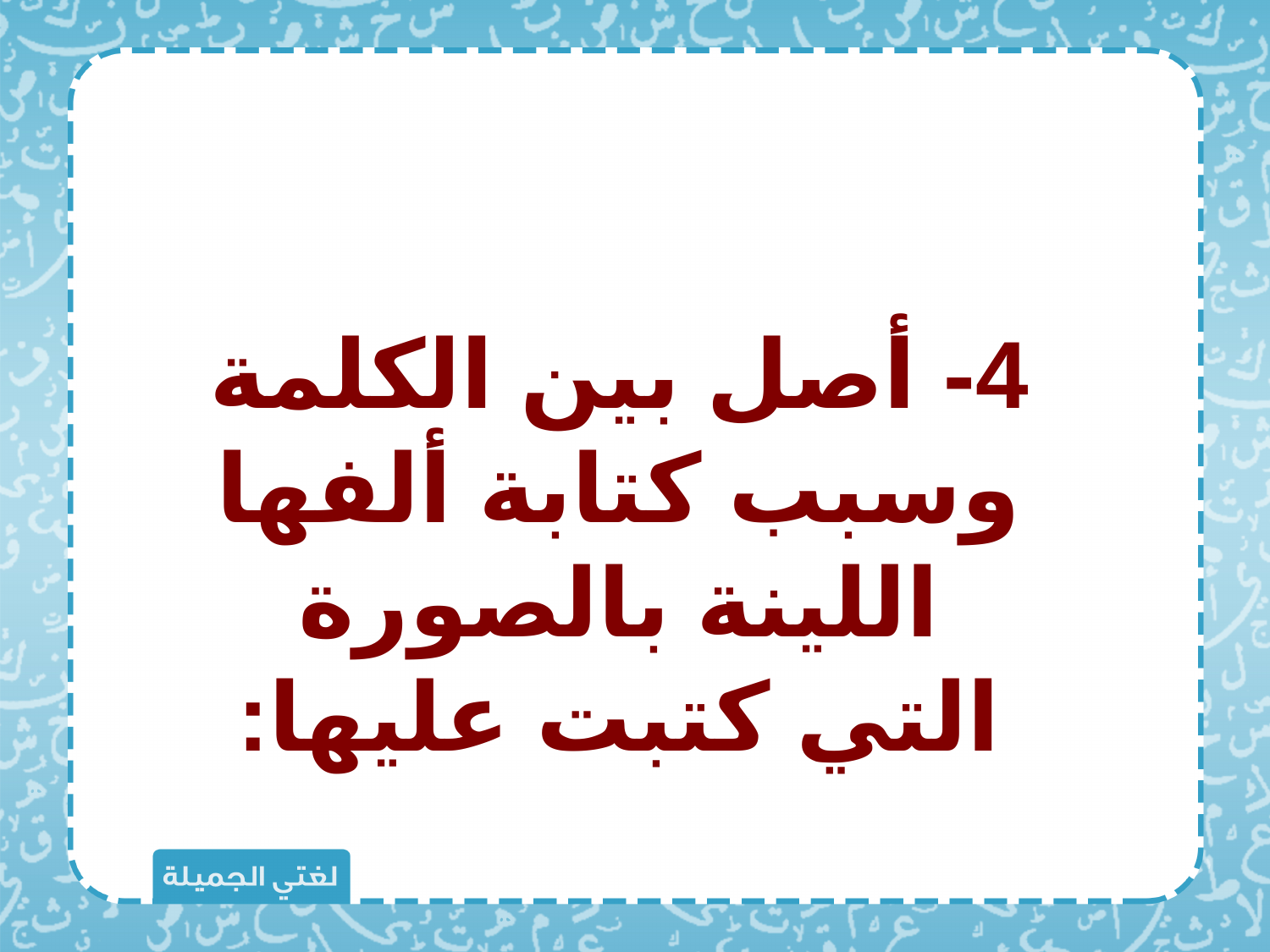

4- أصل بين الكلمة وسبب كتابة ألفها اللينة بالصورة التي كتبت عليها: